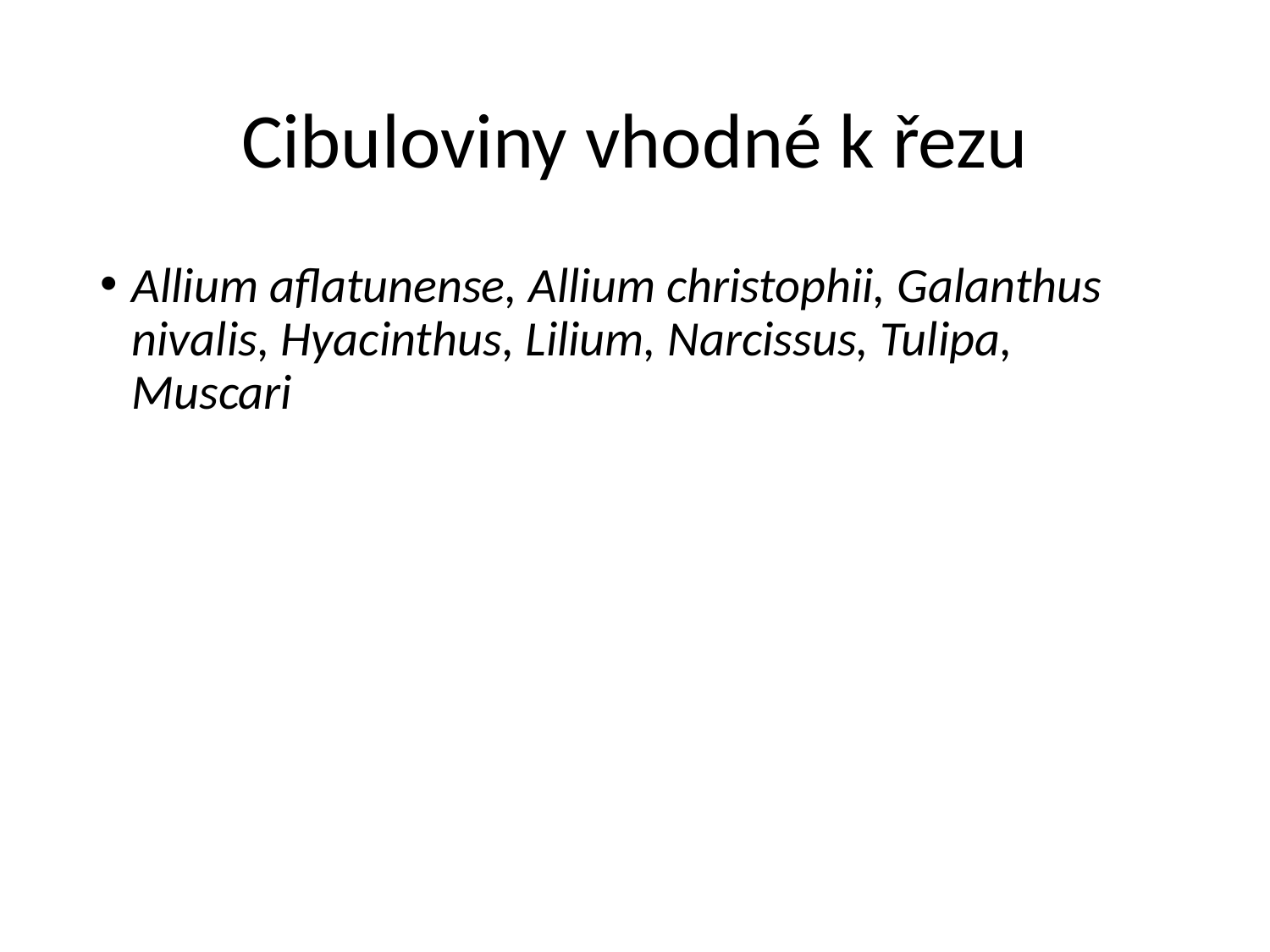

# Cibuloviny vhodné k řezu
Allium aflatunense, Allium christophii, Galanthus nivalis, Hyacinthus, Lilium, Narcissus, Tulipa, Muscari